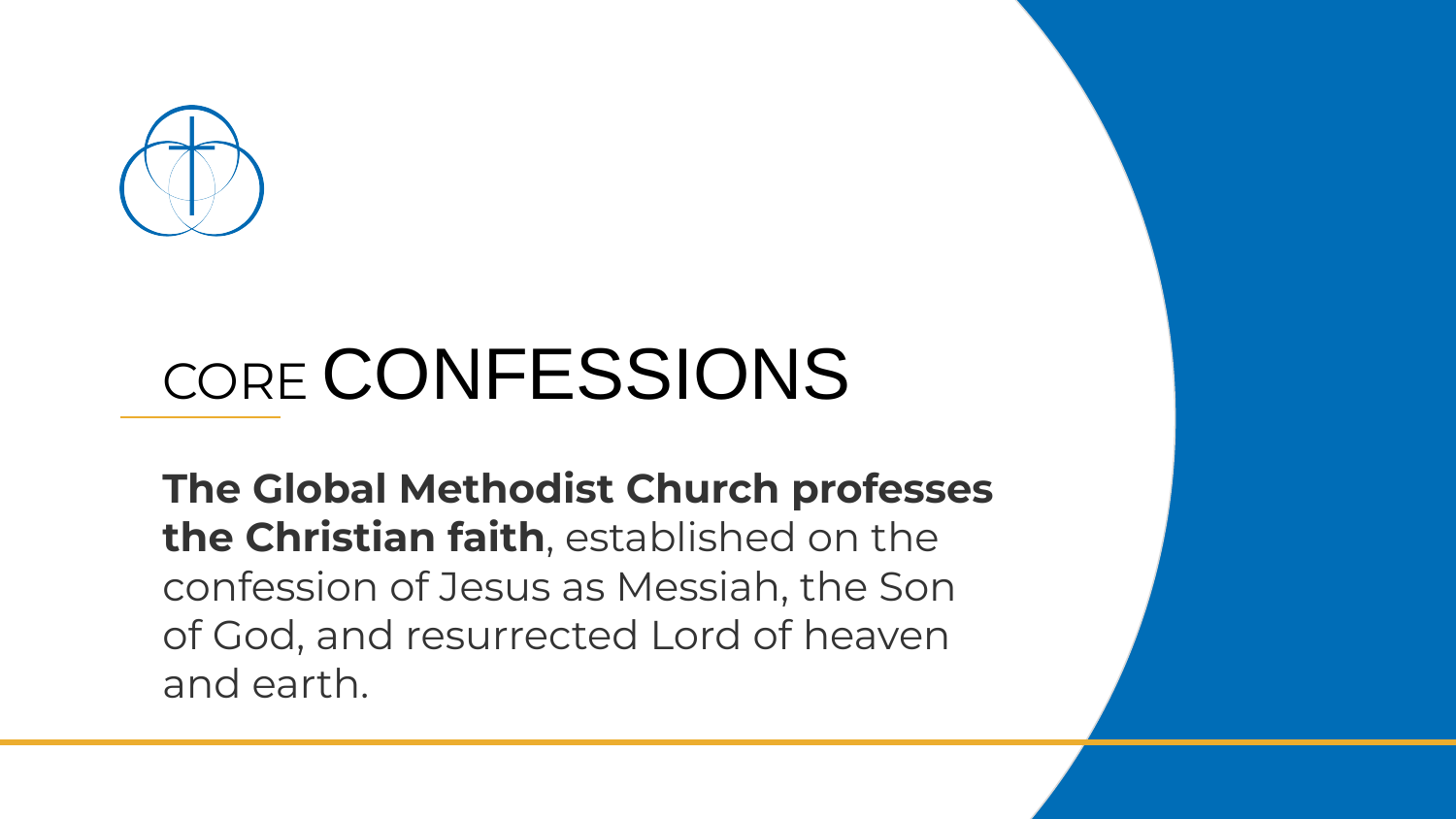

# CORE CONFESSIONS
The Global Methodist Church professes the Christian faith, established on the confession of Jesus as Messiah, the Son of God, and resurrected Lord of heaven and earth.